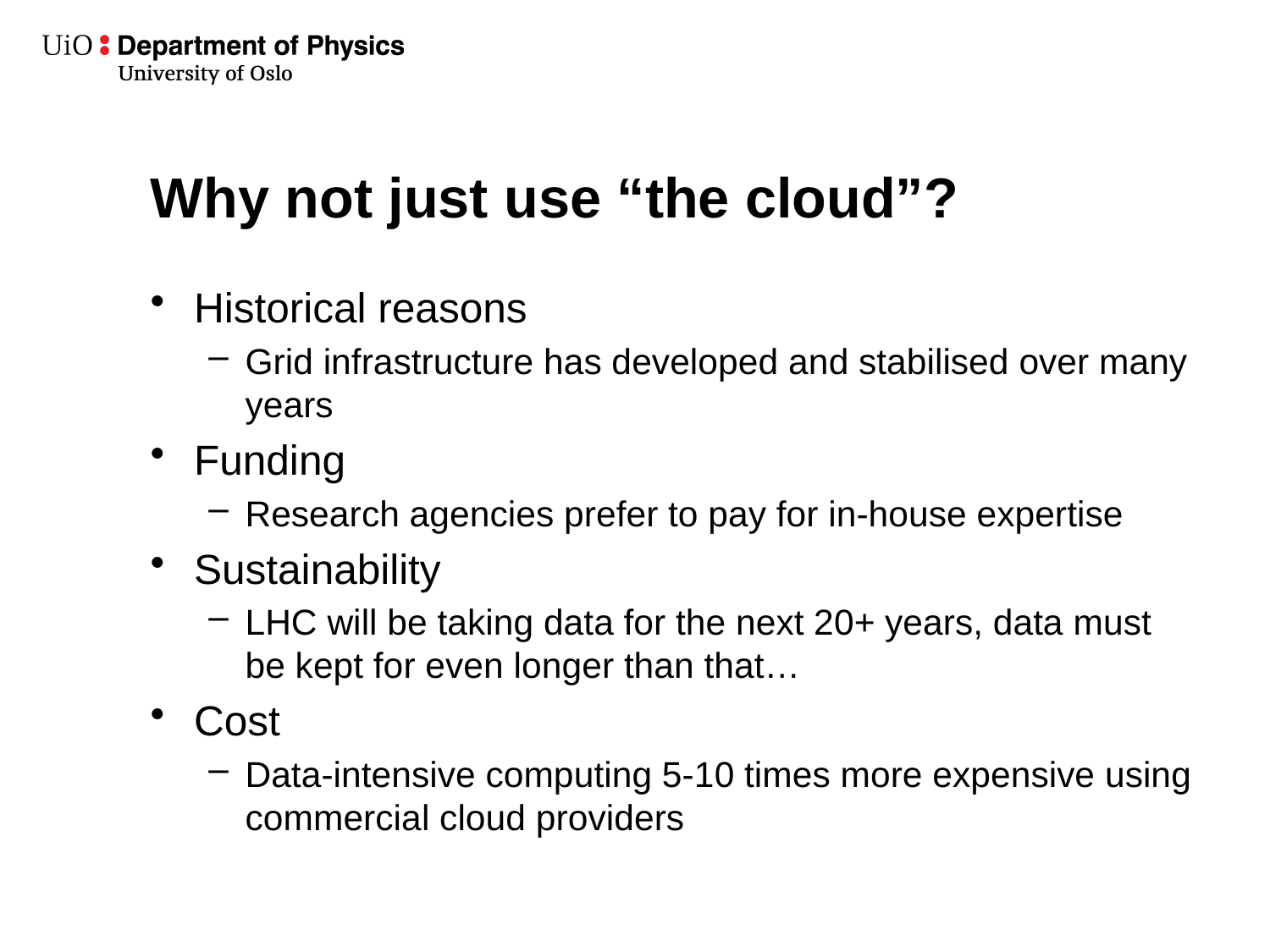

# Why not just use “the cloud”?
Historical reasons
Grid infrastructure has developed and stabilised over many years
Funding
Research agencies prefer to pay for in-house expertise
Sustainability
LHC will be taking data for the next 20+ years, data must be kept for even longer than that…
Cost
Data-intensive computing 5-10 times more expensive using commercial cloud providers